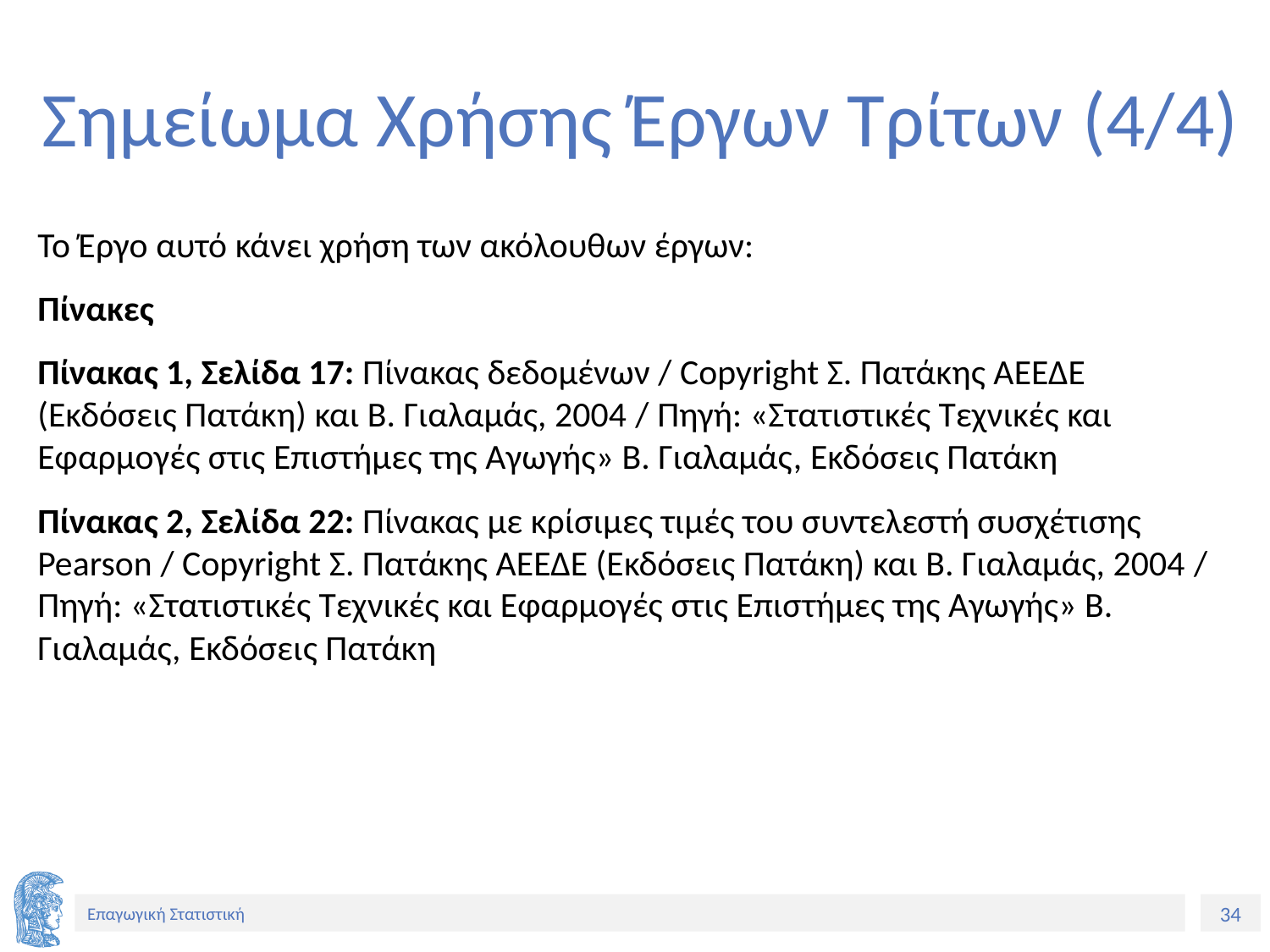

# Σημείωμα Χρήσης Έργων Τρίτων (4/4)
Το Έργο αυτό κάνει χρήση των ακόλουθων έργων:
Πίνακες
Πίνακας 1, Σελίδα 17: Πίνακας δεδομένων / Copyright Σ. Πατάκης ΑΕΕΔΕ (Εκδόσεις Πατάκη) και Β. Γιαλαμάς, 2004 / Πηγή: «Στατιστικές Τεχνικές και Εφαρμογές στις Επιστήμες της Αγωγής» Β. Γιαλαμάς, Εκδόσεις Πατάκη
Πίνακας 2, Σελίδα 22: Πίνακας με κρίσιμες τιμές του συντελεστή συσχέτισης Pearson / Copyright Σ. Πατάκης ΑΕΕΔΕ (Εκδόσεις Πατάκη) και Β. Γιαλαμάς, 2004 / Πηγή: «Στατιστικές Τεχνικές και Εφαρμογές στις Επιστήμες της Αγωγής» Β. Γιαλαμάς, Εκδόσεις Πατάκη